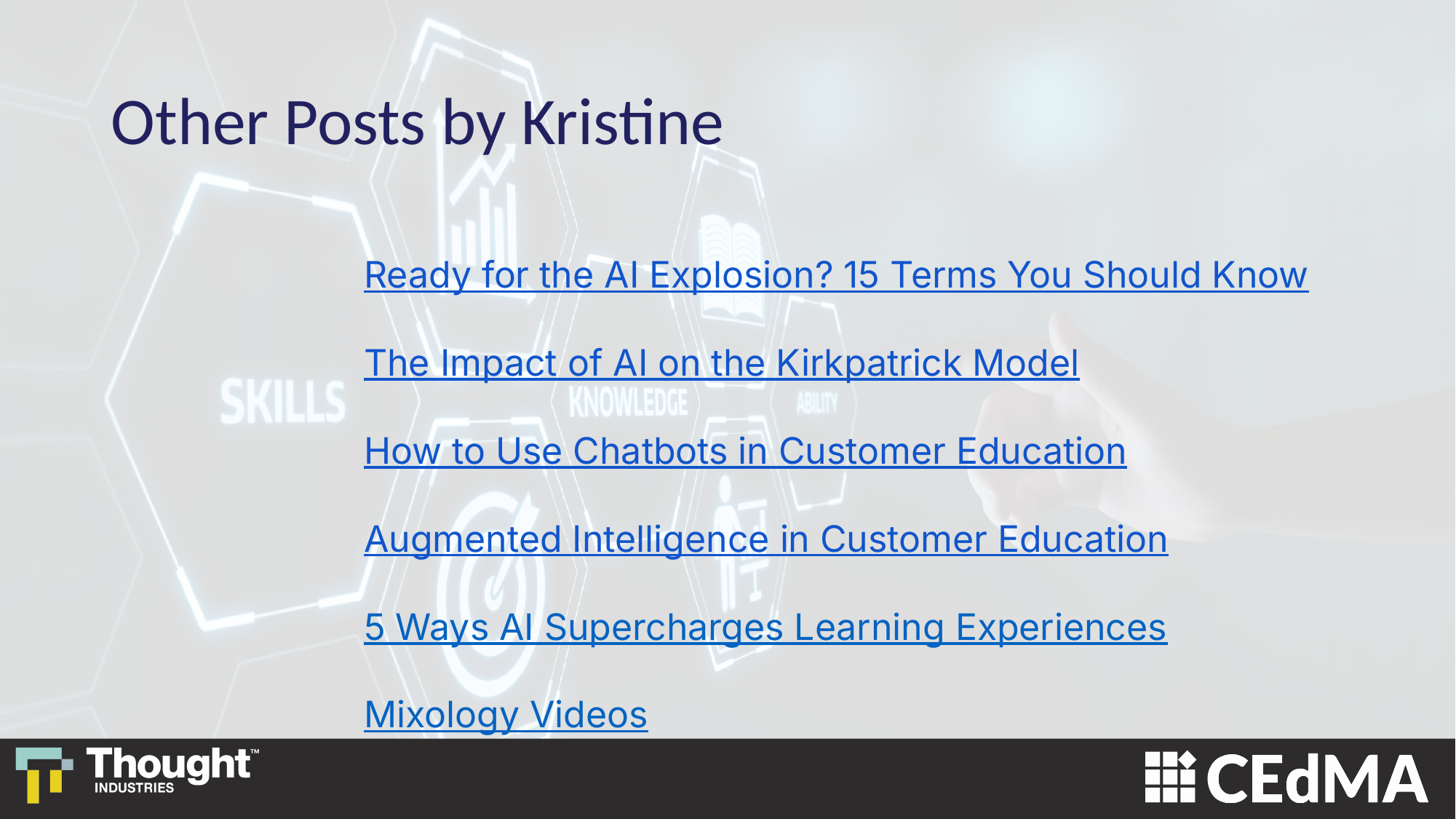

# Other Posts by Kristine
Ready for the AI Explosion? 15 Terms You Should Know
The Impact of AI on the Kirkpatrick Model
How to Use Chatbots in Customer Education
Augmented Intelligence in Customer Education
5 Ways AI Supercharges Learning Experiences
Mixology Videos